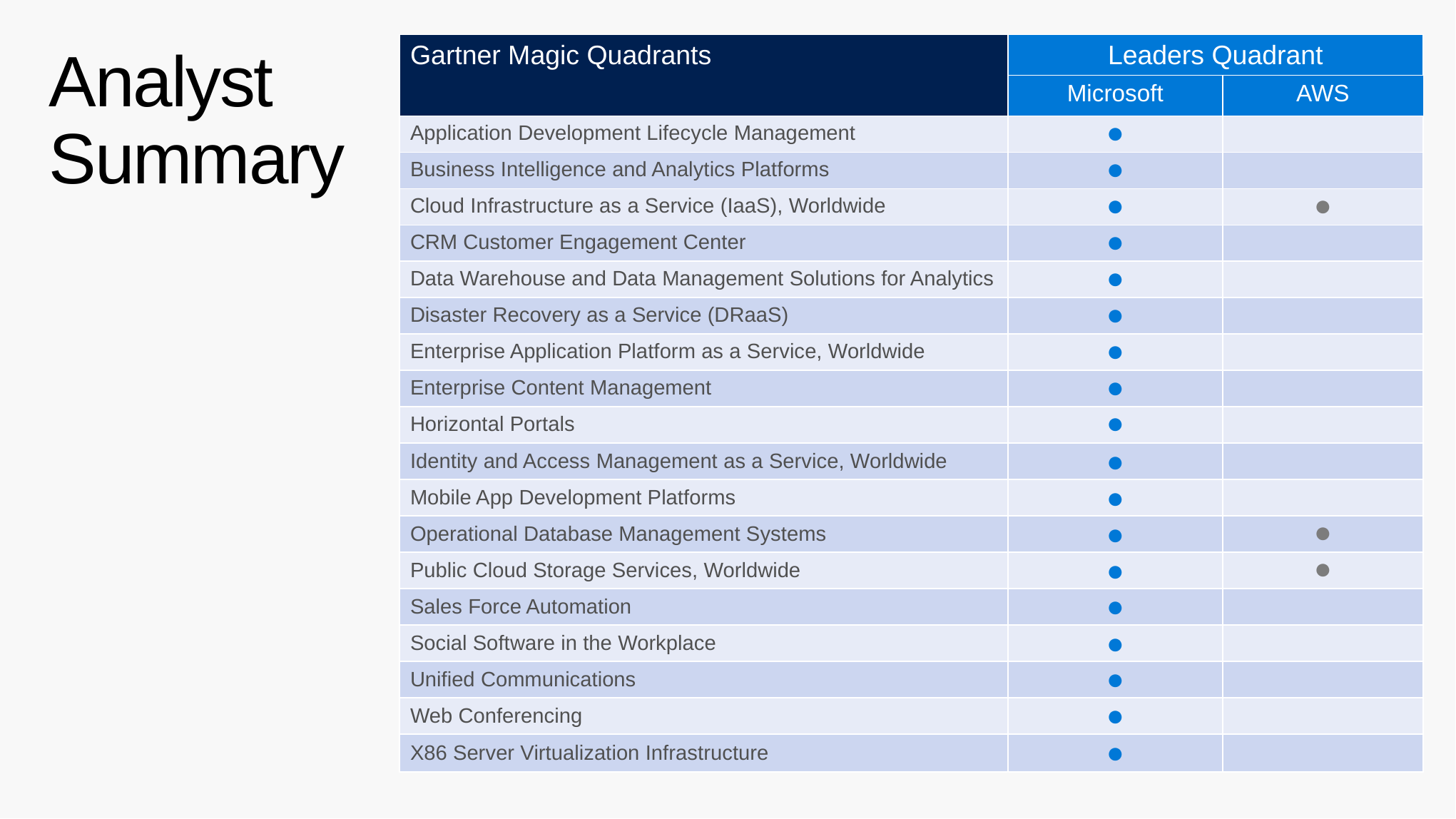

# Analyst Summary
| Gartner Magic Quadrants | Leaders Quadrant |  |
| --- | --- | --- |
|  | Microsoft | AWS |
| Application Development Lifecycle Management | ● |  |
| Business Intelligence and Analytics Platforms | ● |  |
| Cloud Infrastructure as a Service (IaaS), Worldwide | ● | ● |
| CRM Customer Engagement Center | ● |  |
| Data Warehouse and Data Management Solutions for Analytics | ● |  |
| Disaster Recovery as a Service (DRaaS) | ● |  |
| Enterprise Application Platform as a Service, Worldwide | ● |  |
| Enterprise Content Management | ● |  |
| Horizontal Portals | ● |  |
| Identity and Access Management as a Service, Worldwide | ● |  |
| Mobile App Development Platforms | ● |  |
| Operational Database Management Systems | ● | ● |
| Public Cloud Storage Services, Worldwide | ● | ● |
| Sales Force Automation | ● |  |
| Social Software in the Workplace | ● |  |
| Unified Communications | ● |  |
| Web Conferencing | ● |  |
| X86 Server Virtualization Infrastructure | ● |  |